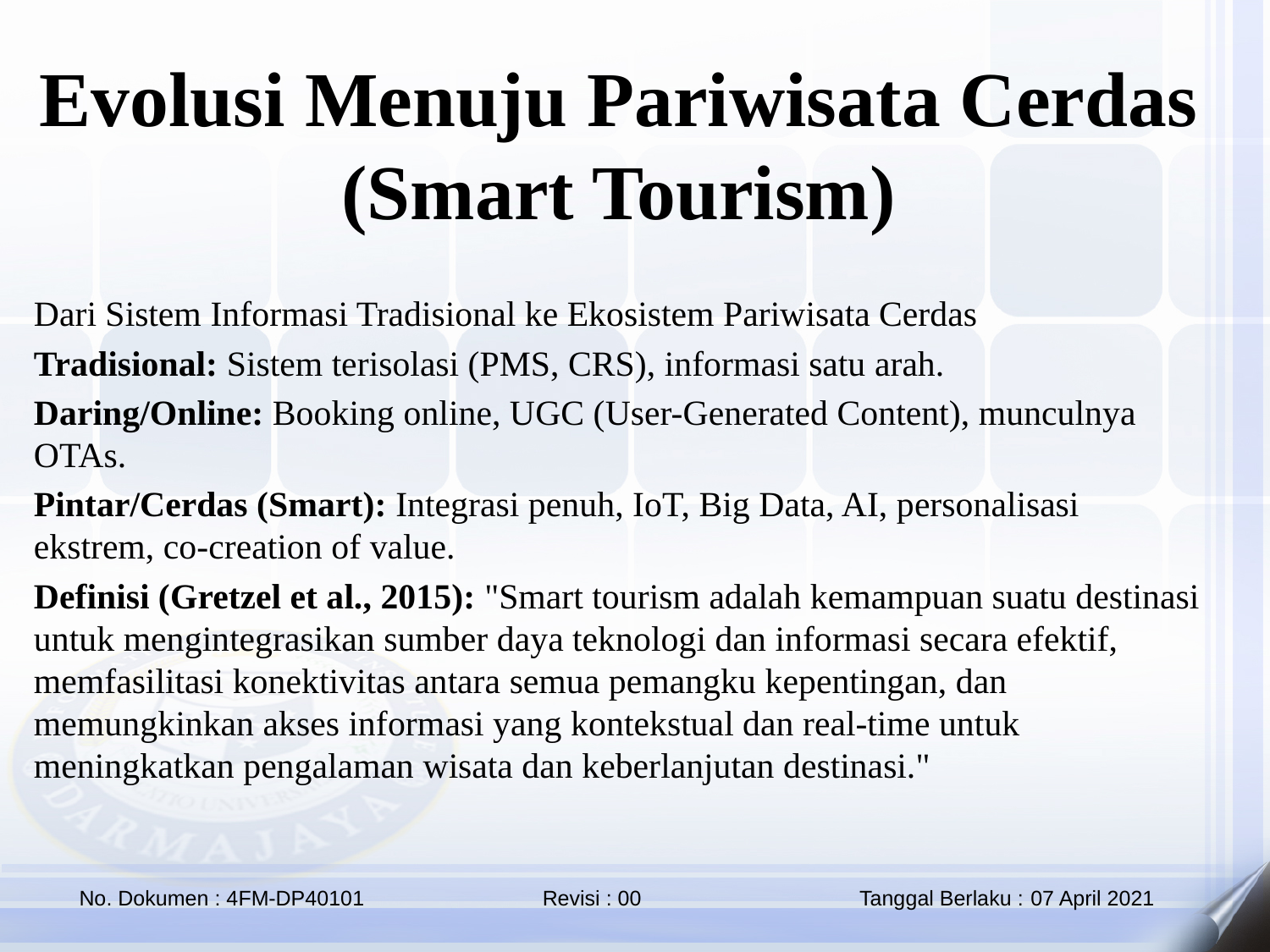

Evolusi Menuju Pariwisata Cerdas (Smart Tourism)

Dari Sistem Informasi Tradisional ke Ekosistem Pariwisata Cerdas
Tradisional: Sistem terisolasi (PMS, CRS), informasi satu arah.
Daring/Online: Booking online, UGC (User-Generated Content), munculnya OTAs.
Pintar/Cerdas (Smart): Integrasi penuh, IoT, Big Data, AI, personalisasi ekstrem, co-creation of value.
Definisi (Gretzel et al., 2015): "Smart tourism adalah kemampuan suatu destinasi untuk mengintegrasikan sumber daya teknologi dan informasi secara efektif, memfasilitasi konektivitas antara semua pemangku kepentingan, dan memungkinkan akses informasi yang kontekstual dan real-time untuk meningkatkan pengalaman wisata dan keberlanjutan destinasi."